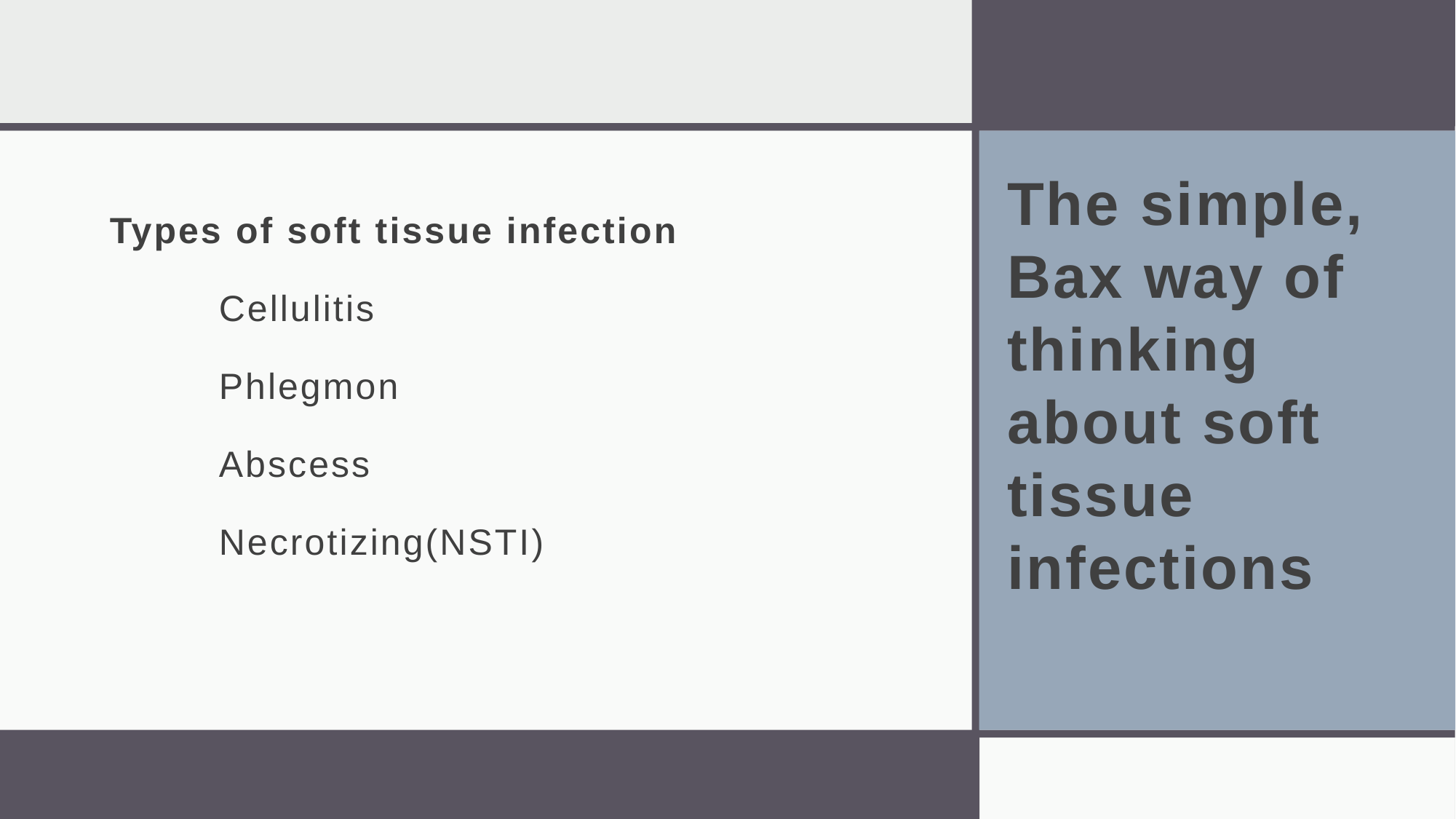

The simple, Bax way of thinking about soft tissue infections
Types of soft tissue infection
	Cellulitis
	Phlegmon
	Abscess
	Necrotizing(NSTI)